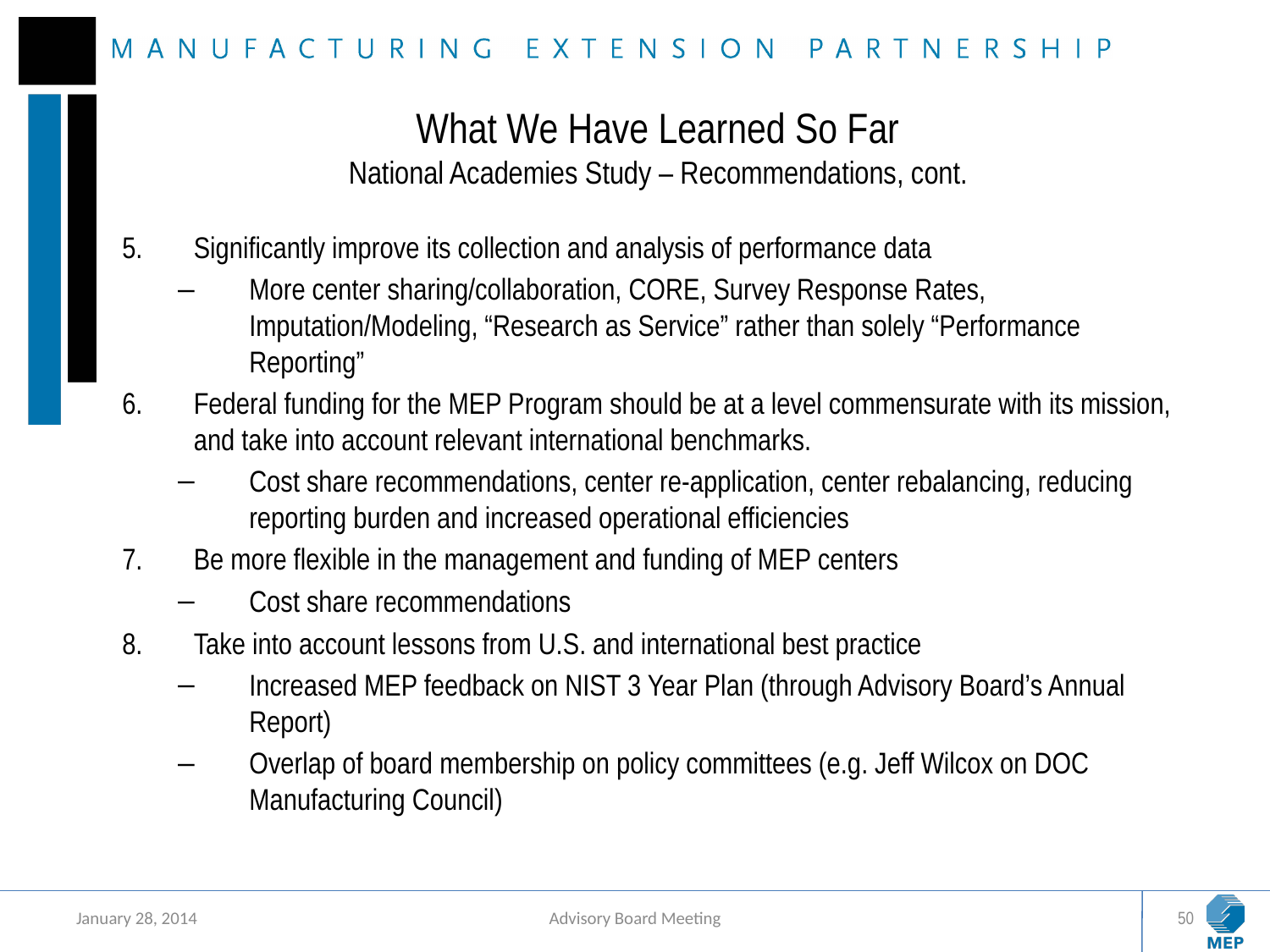

# What We Have Learned So Far National Academies Study – Recommendations, cont.
Significantly improve its collection and analysis of performance data
More center sharing/collaboration, CORE, Survey Response Rates, Imputation/Modeling, “Research as Service” rather than solely “Performance Reporting”
Federal funding for the MEP Program should be at a level commensurate with its mission, and take into account relevant international benchmarks.
Cost share recommendations, center re-application, center rebalancing, reducing reporting burden and increased operational efficiencies
Be more flexible in the management and funding of MEP centers
Cost share recommendations
Take into account lessons from U.S. and international best practice
Increased MEP feedback on NIST 3 Year Plan (through Advisory Board’s Annual Report)
Overlap of board membership on policy committees (e.g. Jeff Wilcox on DOC Manufacturing Council)

January 28, 2014
Advisory Board Meeting
50